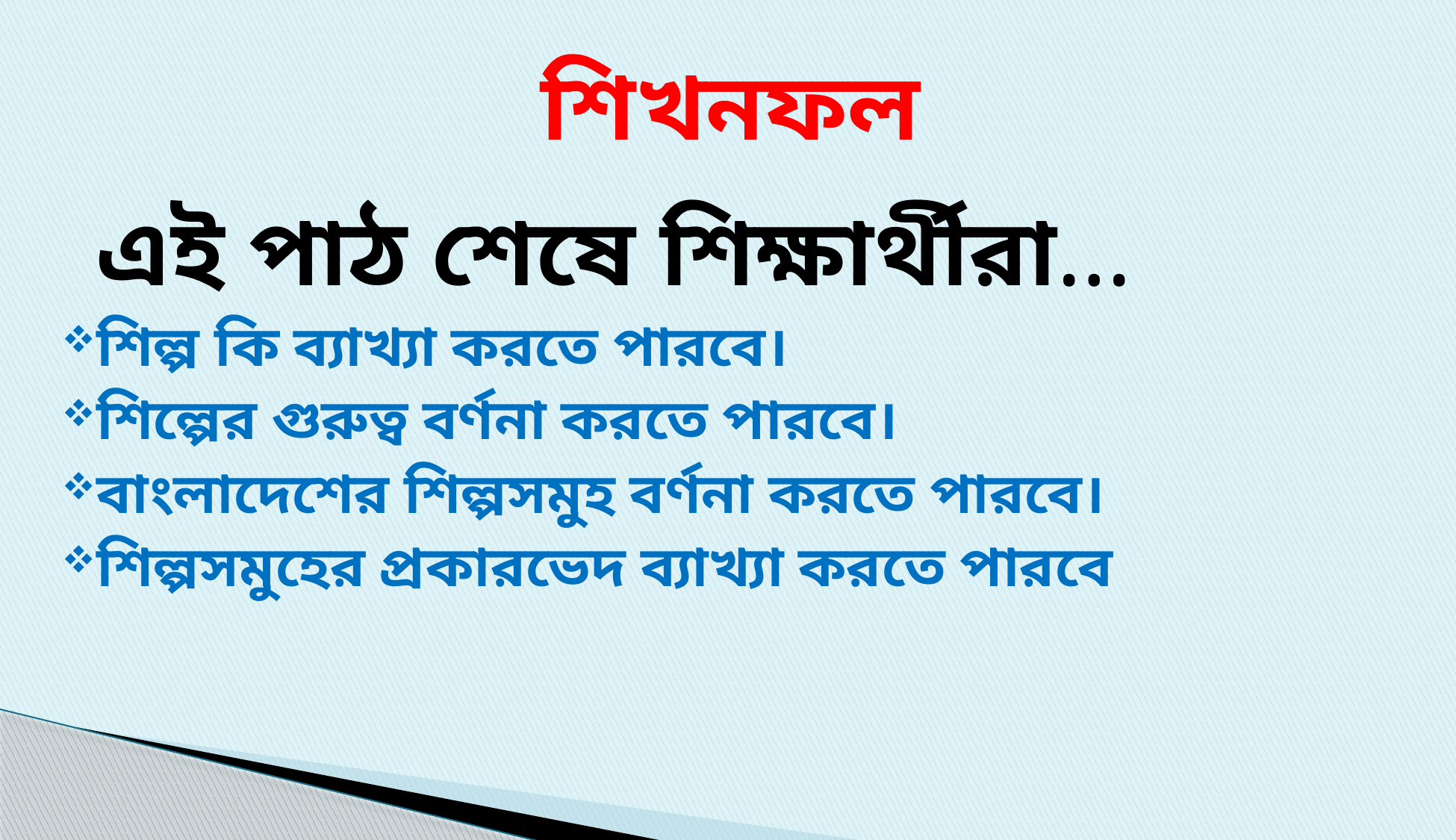

# শিখনফল
এই পাঠ শেষে শিক্ষার্থীরা…
শিল্প কি ব্যাখ্যা করতে পারবে।
শিল্পের গুরুত্ব বর্ণনা করতে পারবে।
বাংলাদেশের শিল্পসমুহ বর্ণনা করতে পারবে।
শিল্পসমুহের প্রকারভেদ ব্যাখ্যা করতে পারবে